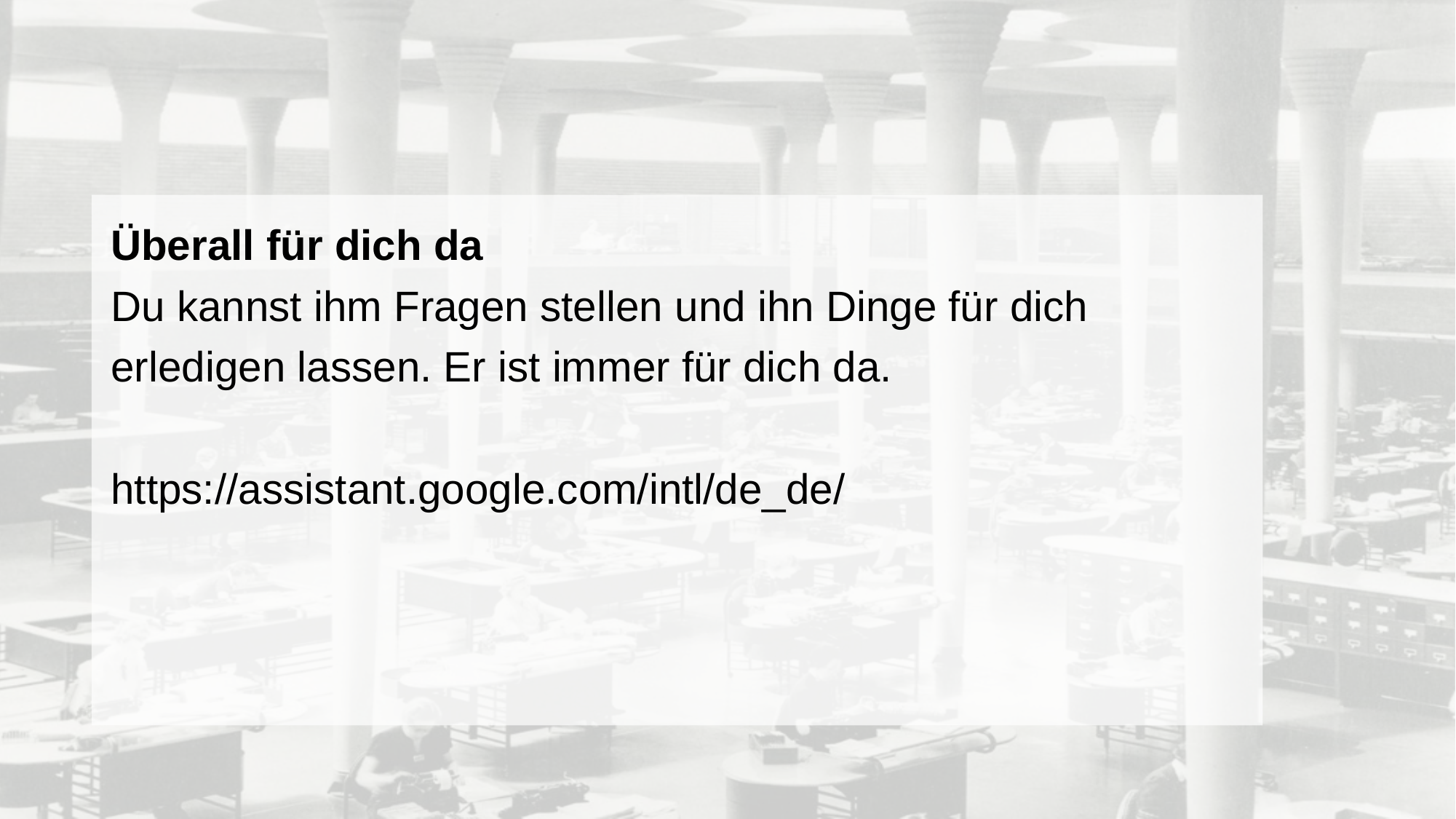

#

Überall für dich da
Du kannst ihm Fragen stellen und ihn Dinge für dich
erledigen lassen. Er ist immer für dich da.

https://assistant.google.com/intl/de_de/